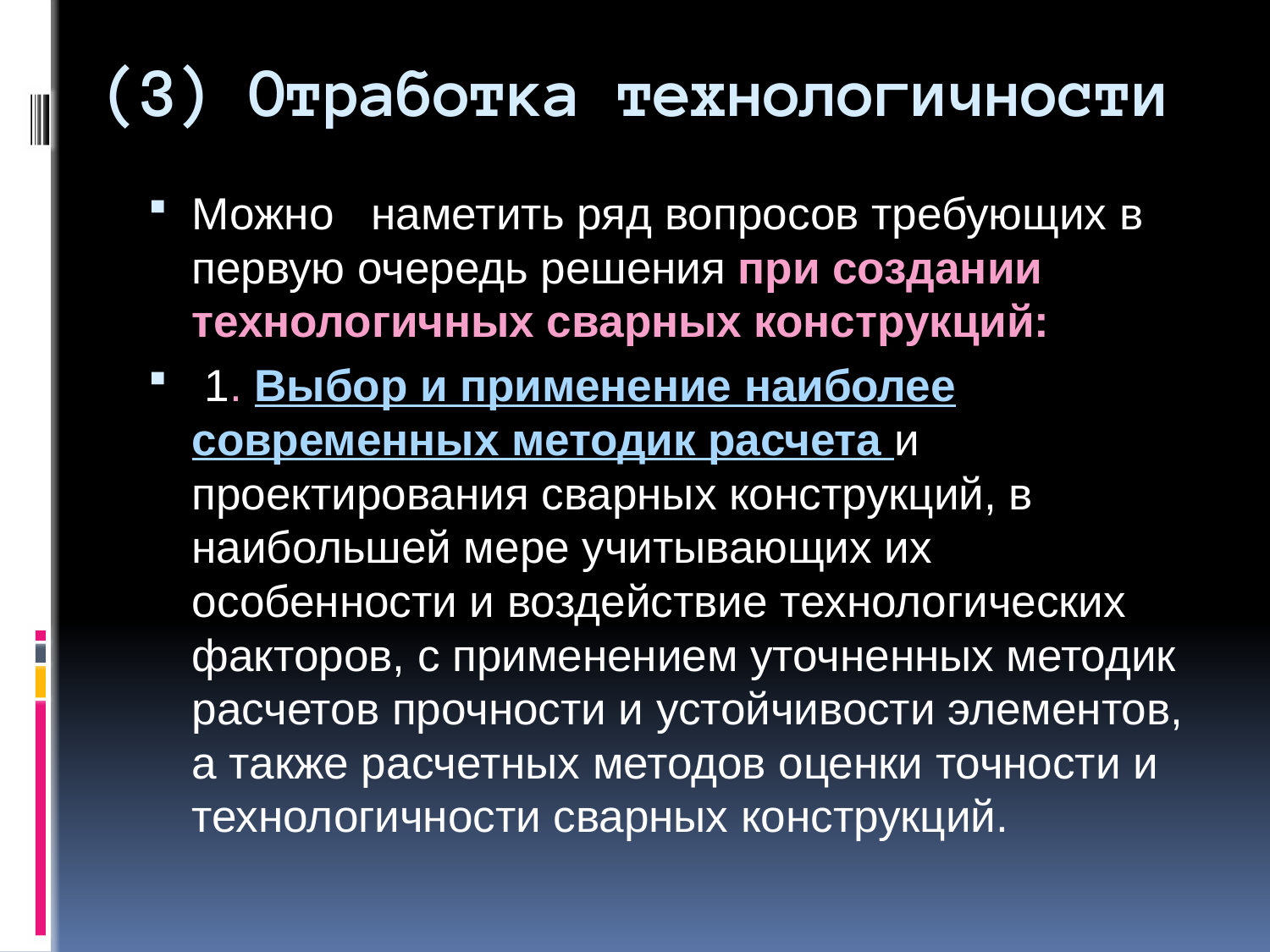

# (3) Отработка технологичности
Можно   наметить ряд вопросов требующих в первую очередь решения при создании технологичных сварных конструкций:
 1. Выбор и применение наиболее современных методик расчета и проектирования сварных конструкций, в наибольшей мере учитывающих их особенности и воздействие технологических факторов, с применением уточненных методик расчетов прочности и устойчивости элементов, а также расчетных методов оценки точности и технологичности сварных конструкций.